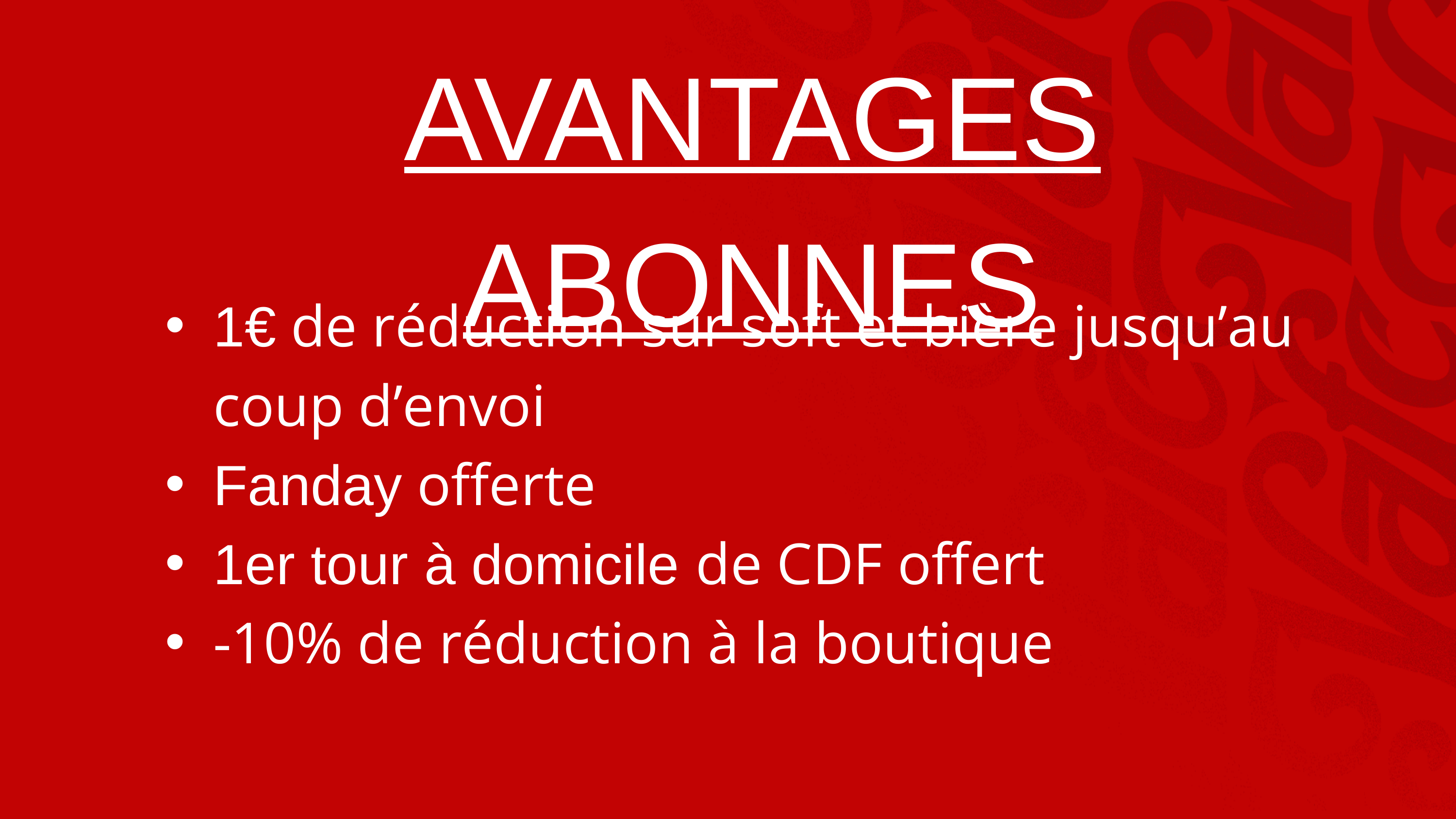

AVANTAGES ABONNES
1€ de réduction sur soft et bière jusqu’au coup d’envoi
Fanday offerte
1er tour à domicile de CDF offert
-10% de réduction à la boutique